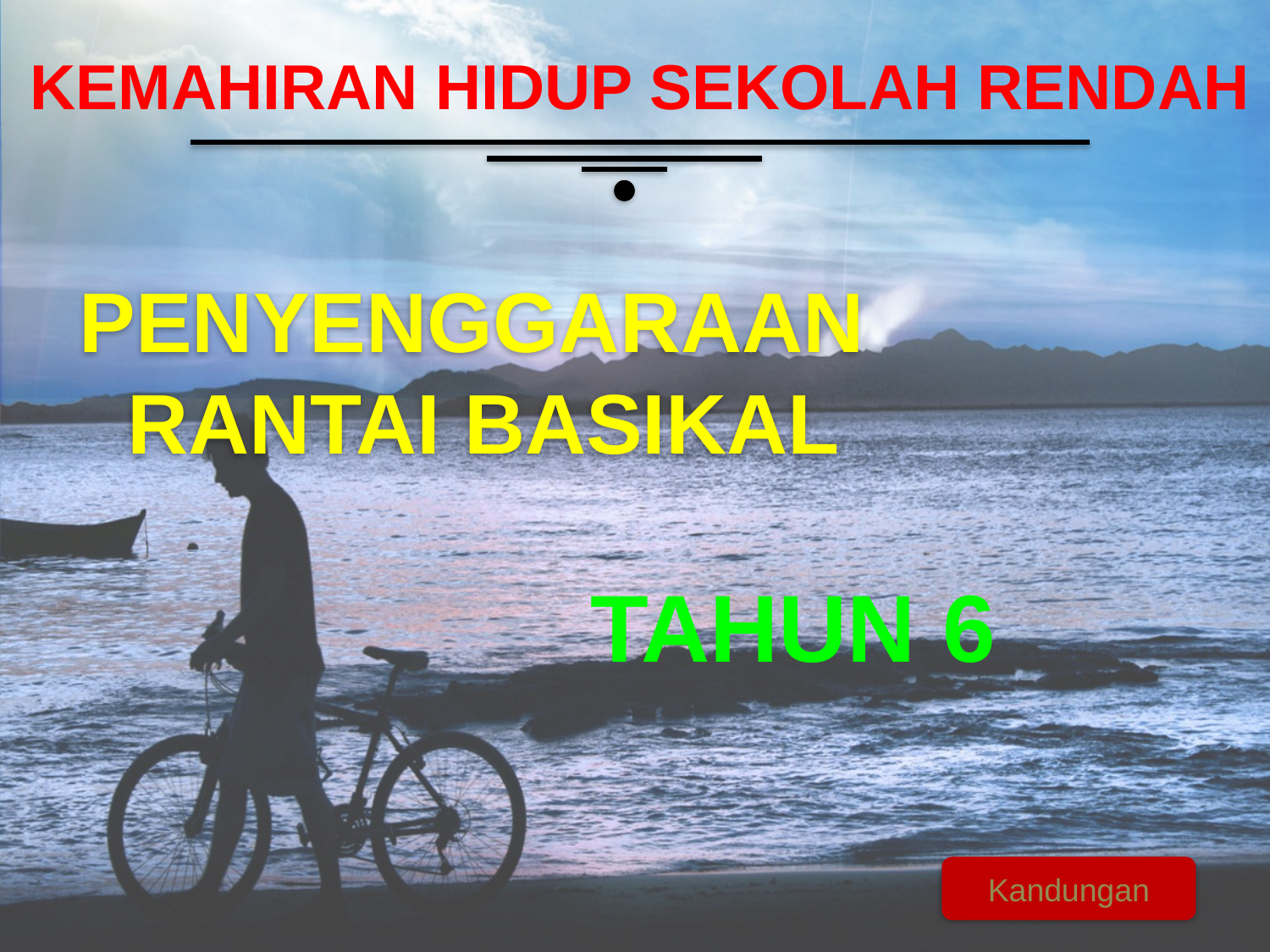

Kemahiran hidup sekolah rendah

Penyenggaraan
 rantai basikal
Tahun 6
Kandungan